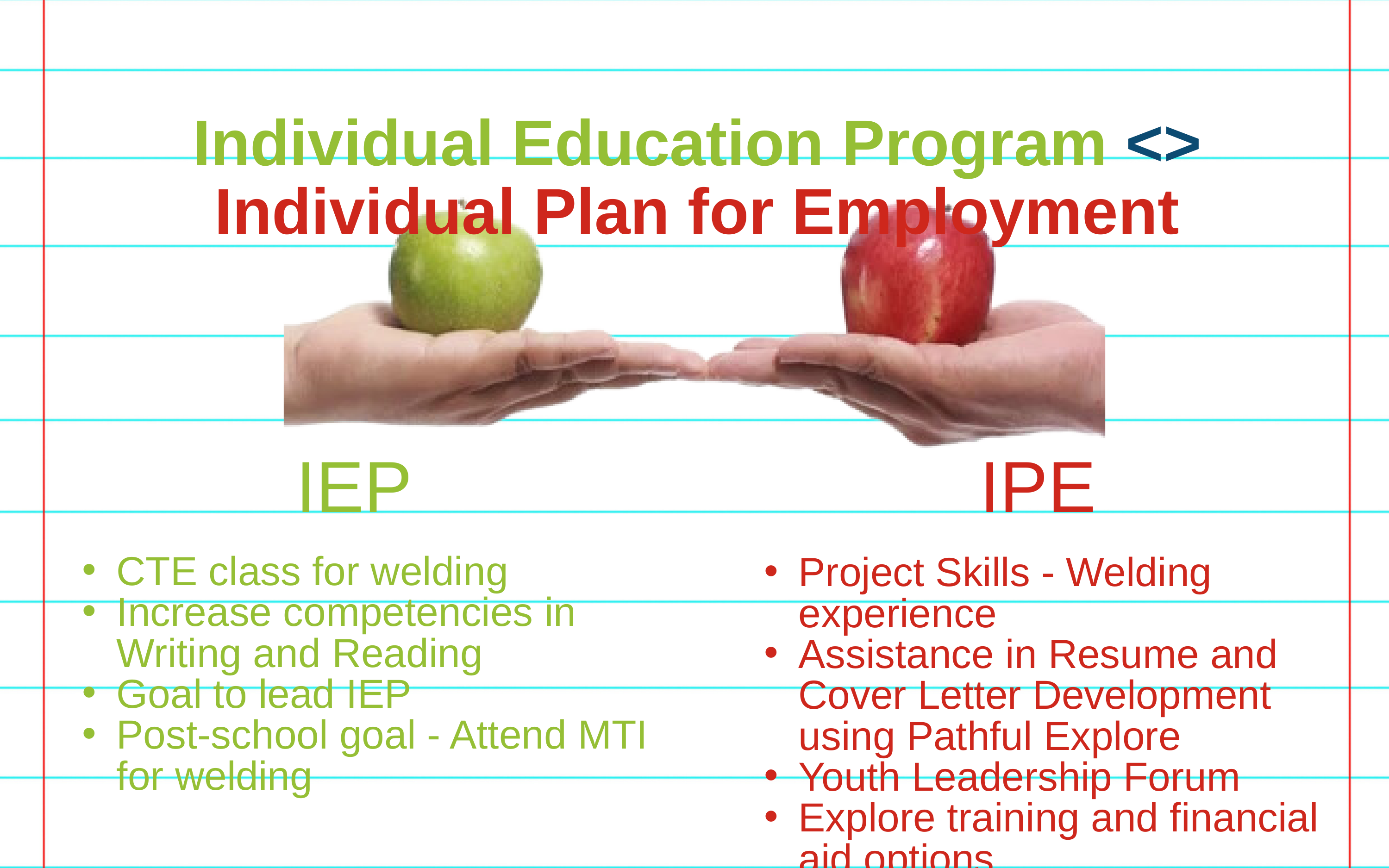

Individual Education Program <> Individual Plan for Employment

IEP
IPE
CTE class for welding
Increase competencies in Writing and Reading
Goal to lead IEP
Post-school goal - Attend MTI for welding
Project Skills - Welding experience
Assistance in Resume and Cover Letter Development using Pathful Explore
Youth Leadership Forum
Explore training and financial aid options